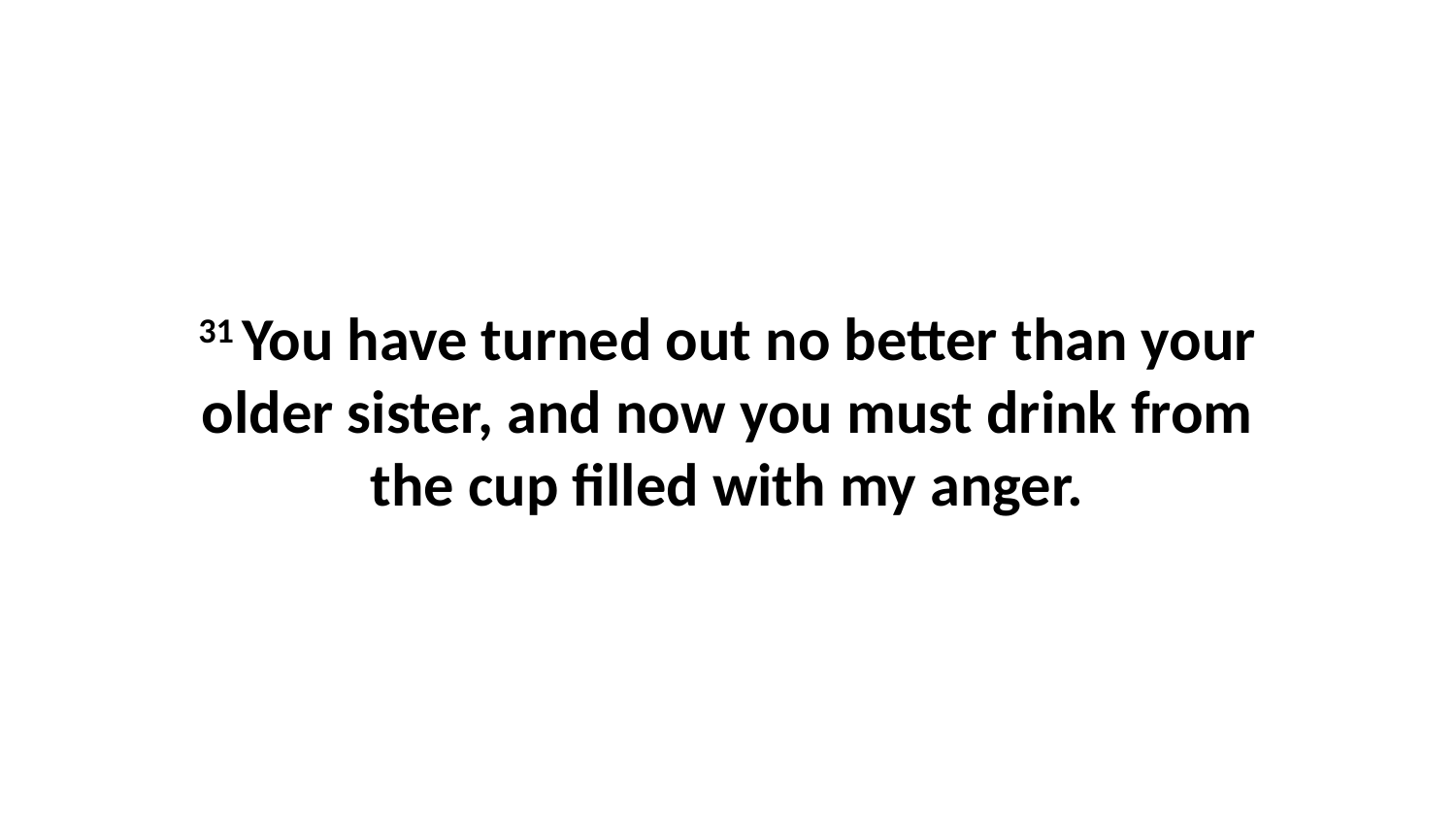

31 You have turned out no better than your older sister, and now you must drink from the cup filled with my anger.